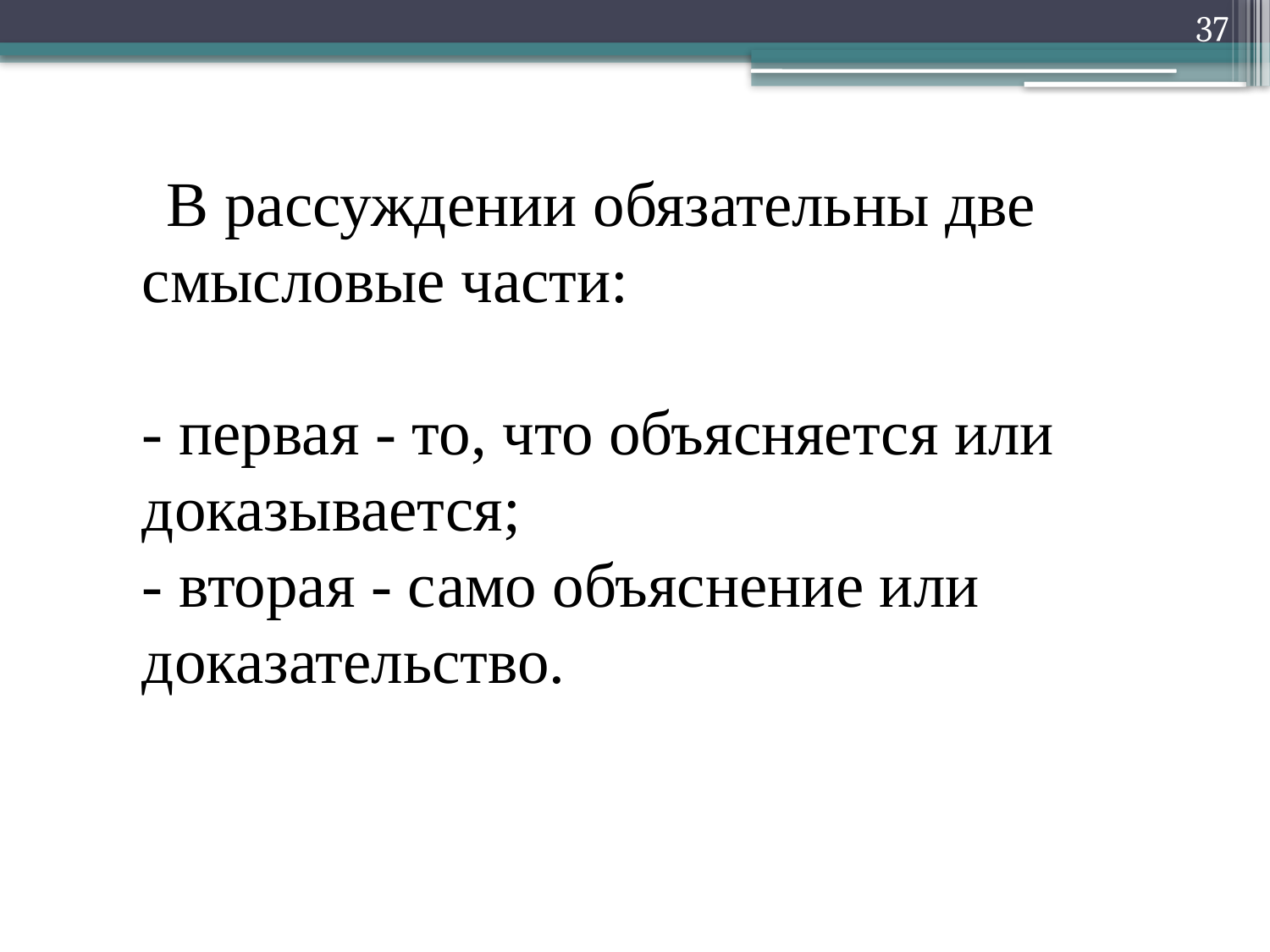

37
  В рассуждении обязательны две смысловые части:

- первая - то, что объясняется или доказывается;
- вторая - само объяснение или доказательство.